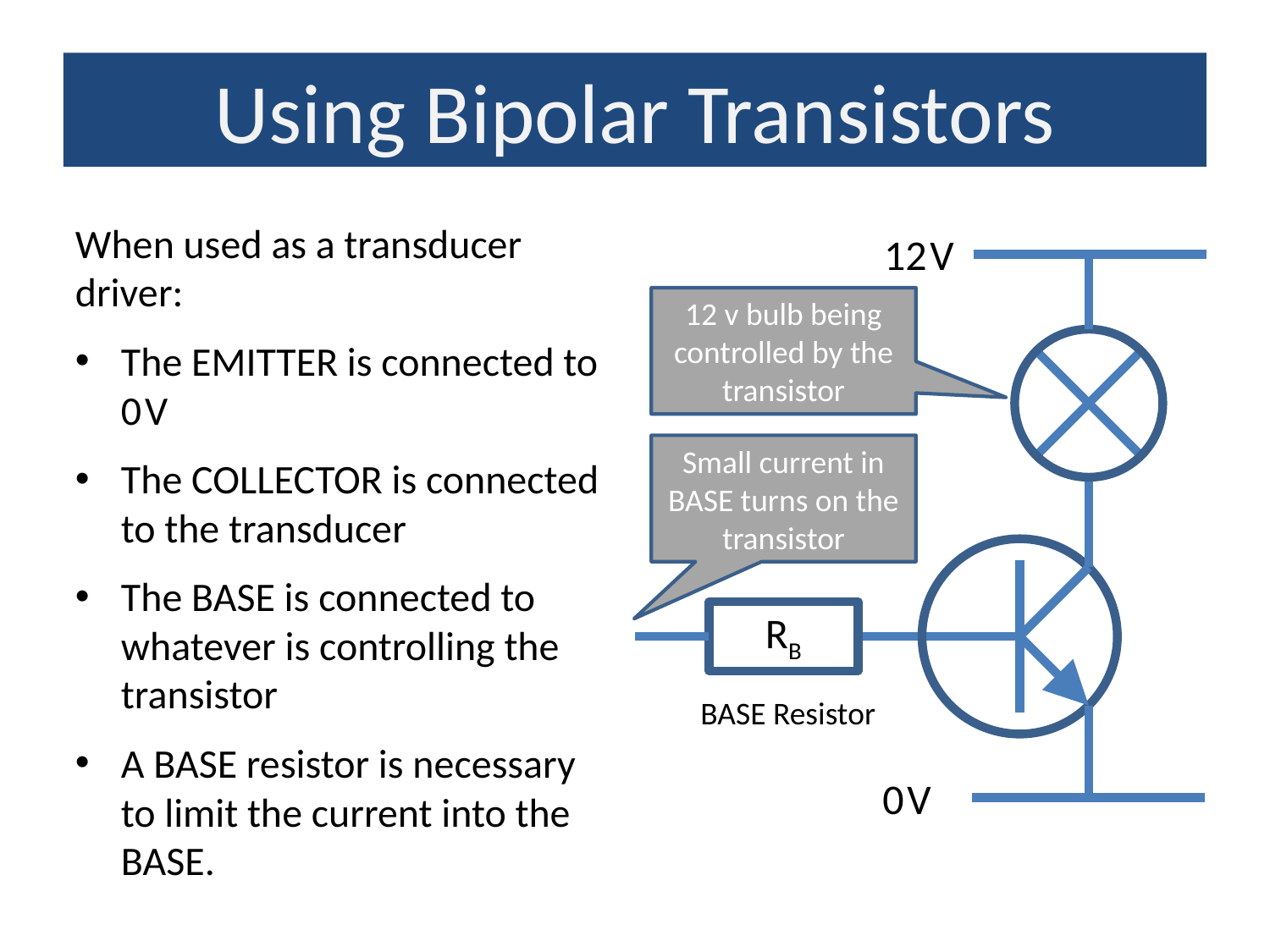

Using Bipolar Transistors
When used as a transducer driver:
The EMITTER is connected to 0 V
The COLLECTOR is connected to the transducer
The BASE is connected to whatever is controlling the transistor
A BASE resistor is necessary to limit the current into the BASE.
12 V

RB

0 V
12 v bulb being controlled by the transistor
Small current in BASE turns on the transistor
BASE Resistor